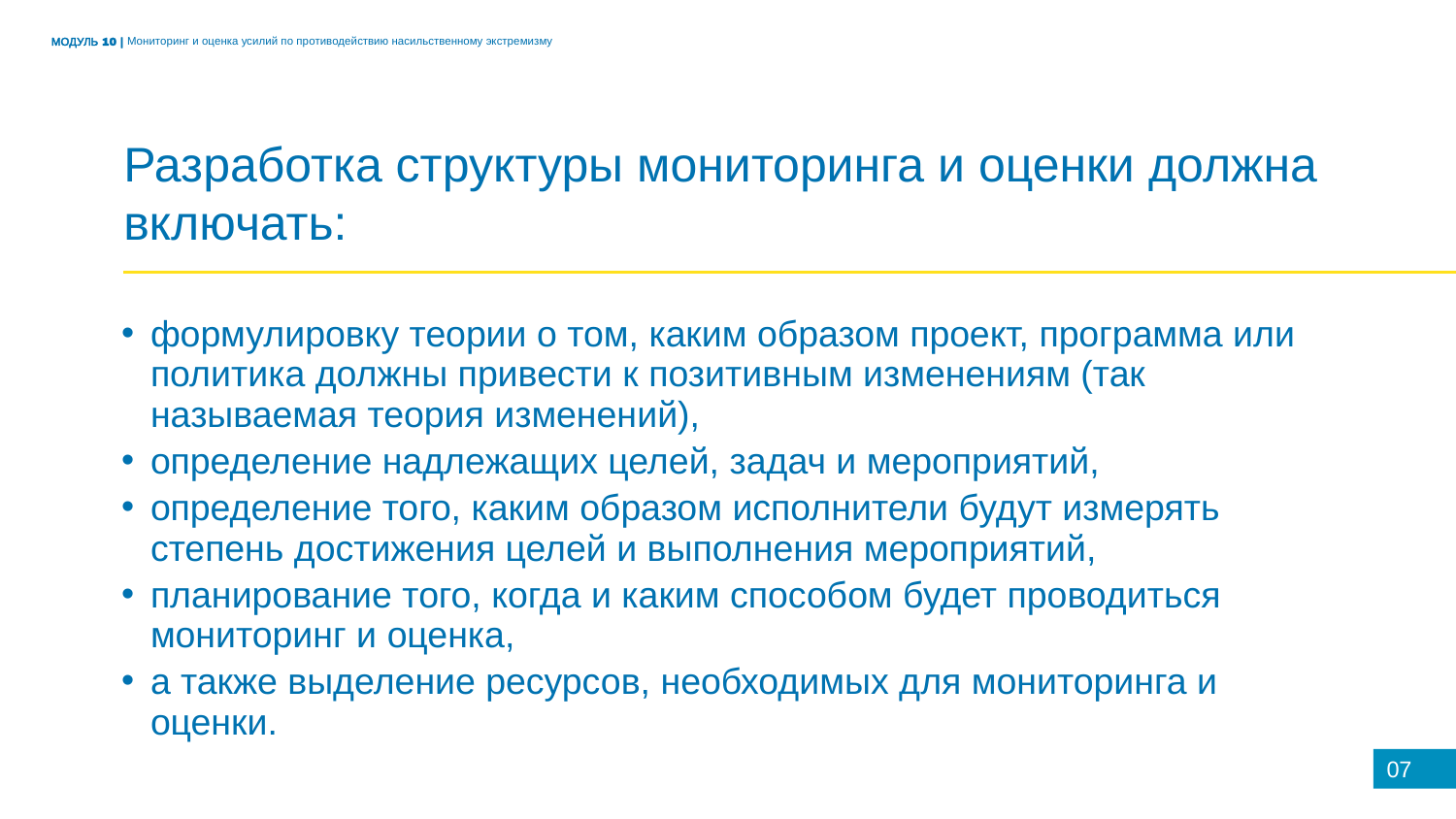

МОДУЛЬ 10 | Мониторинг и оценка усилий по противодействию насильственному экстремизму
Разработка структуры мониторинга и оценки должна включать:
формулировку теории о том, каким образом проект, программа или политика должны привести к позитивным изменениям (так называемая теория изменений),
определение надлежащих целей, задач и мероприятий,
определение того, каким образом исполнители будут измерять степень достижения целей и выполнения мероприятий,
планирование того, когда и каким способом будет проводиться мониторинг и оценка,
а также выделение ресурсов, необходимых для мониторинга и оценки.

07